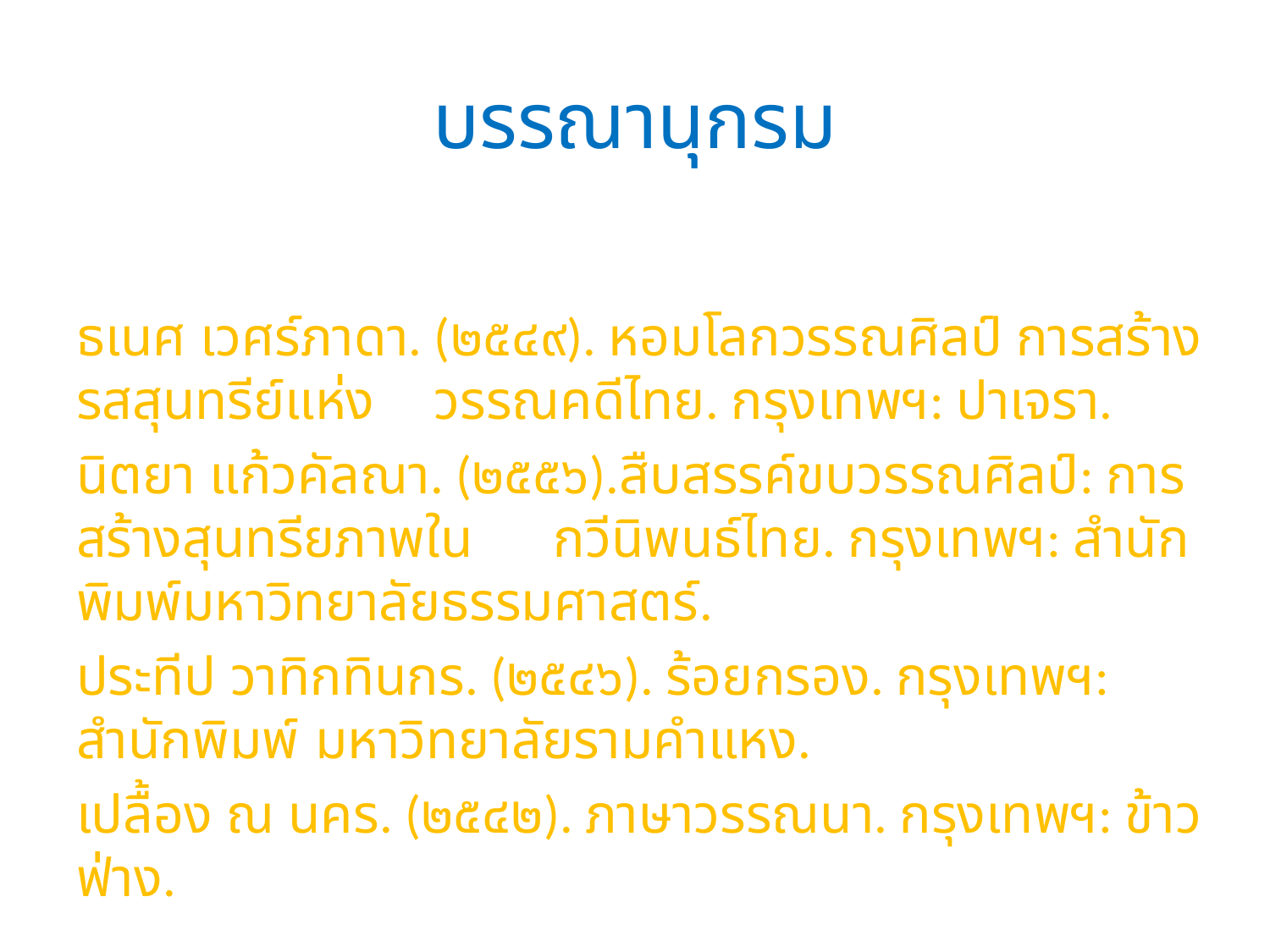

# บรรณานุกรม

ธเนศ เวศร์ภาดา. (๒๕๔๙). หอมโลกวรรณศิลป์ การสร้างรสสุนทรีย์แห่ง		วรรณคดีไทย. กรุงเทพฯ: ปาเจรา.
นิตยา แก้วคัลณา. (๒๕๕๖).สืบสรรค์ขบวรรณศิลป์: การสร้างสุนทรียภาพใน	กวีนิพนธ์ไทย. กรุงเทพฯ: สำนักพิมพ์มหาวิทยาลัยธรรมศาสตร์.
ประทีป วาทิกทินกร. (๒๕๔๖). ร้อยกรอง. กรุงเทพฯ: สำนักพิมพ์			มหาวิทยาลัยรามคำแหง.
เปลื้อง ณ นคร. (๒๕๔๒). ภาษาวรรณนา. กรุงเทพฯ: ข้าวฟ่าง.